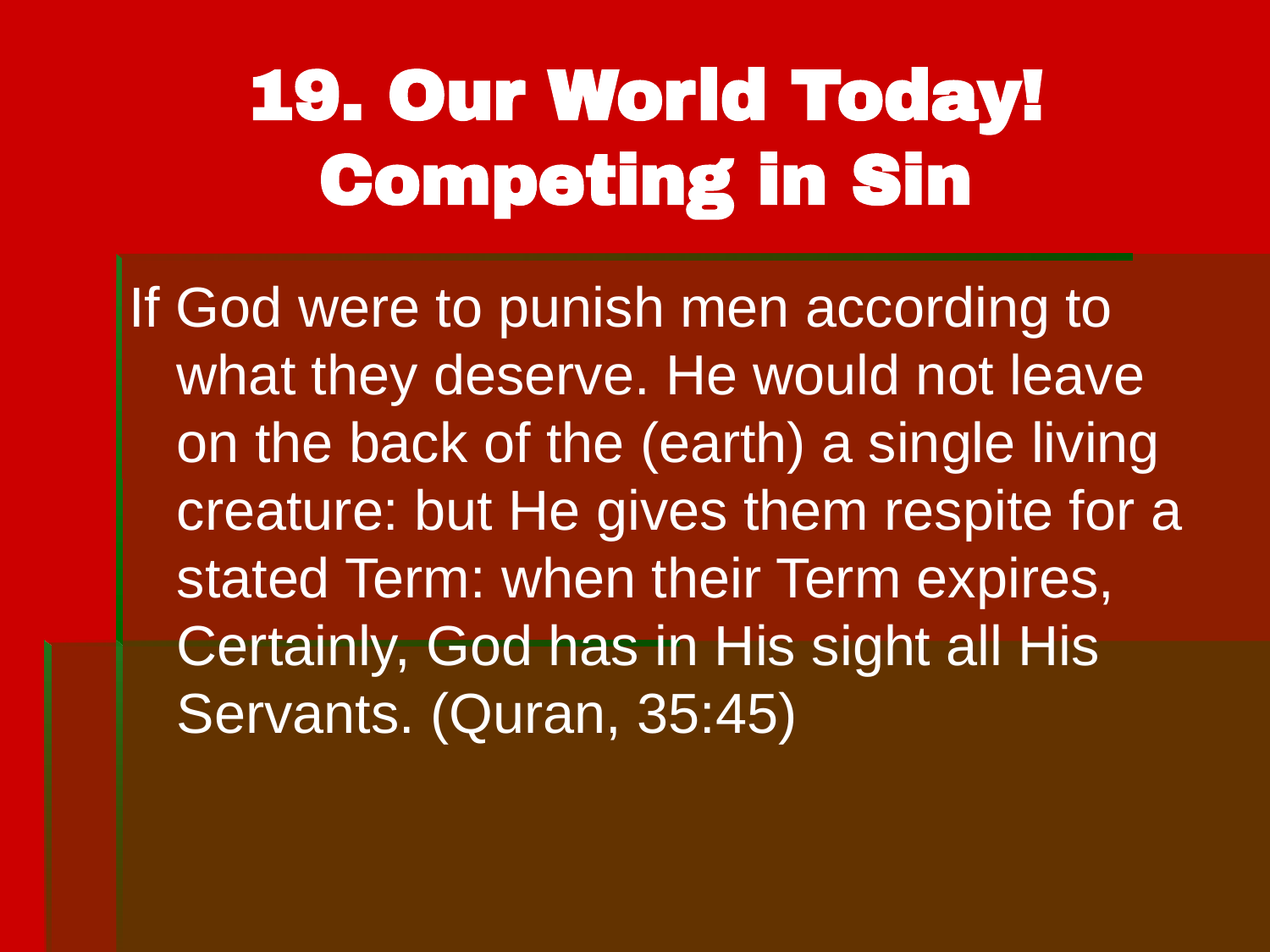

# 19. Our World Today! Competing in Sin
If God were to punish men according to what they deserve. He would not leave on the back of the (earth) a single living creature: but He gives them respite for a stated Term: when their Term expires, Certainly, God has in His sight all His Servants. (Quran, 35:45)